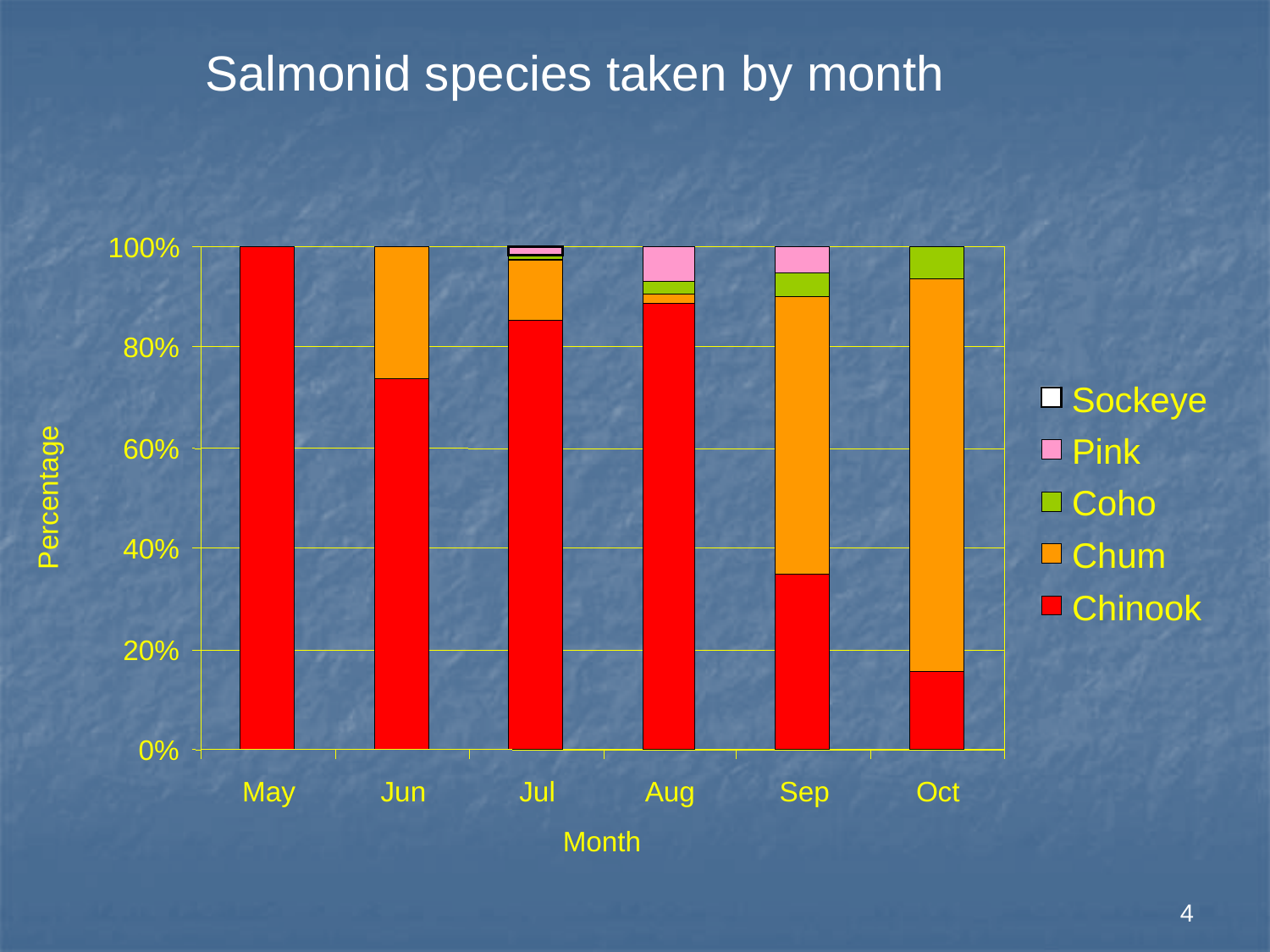

Salmonid species taken by month

100%

80%

Sockeye

Pink
60%

Percentage
Coho

40%
Chum

Chinook

20%

0%

May
Jun
Jul
Aug
Sep
Oct
Month
4